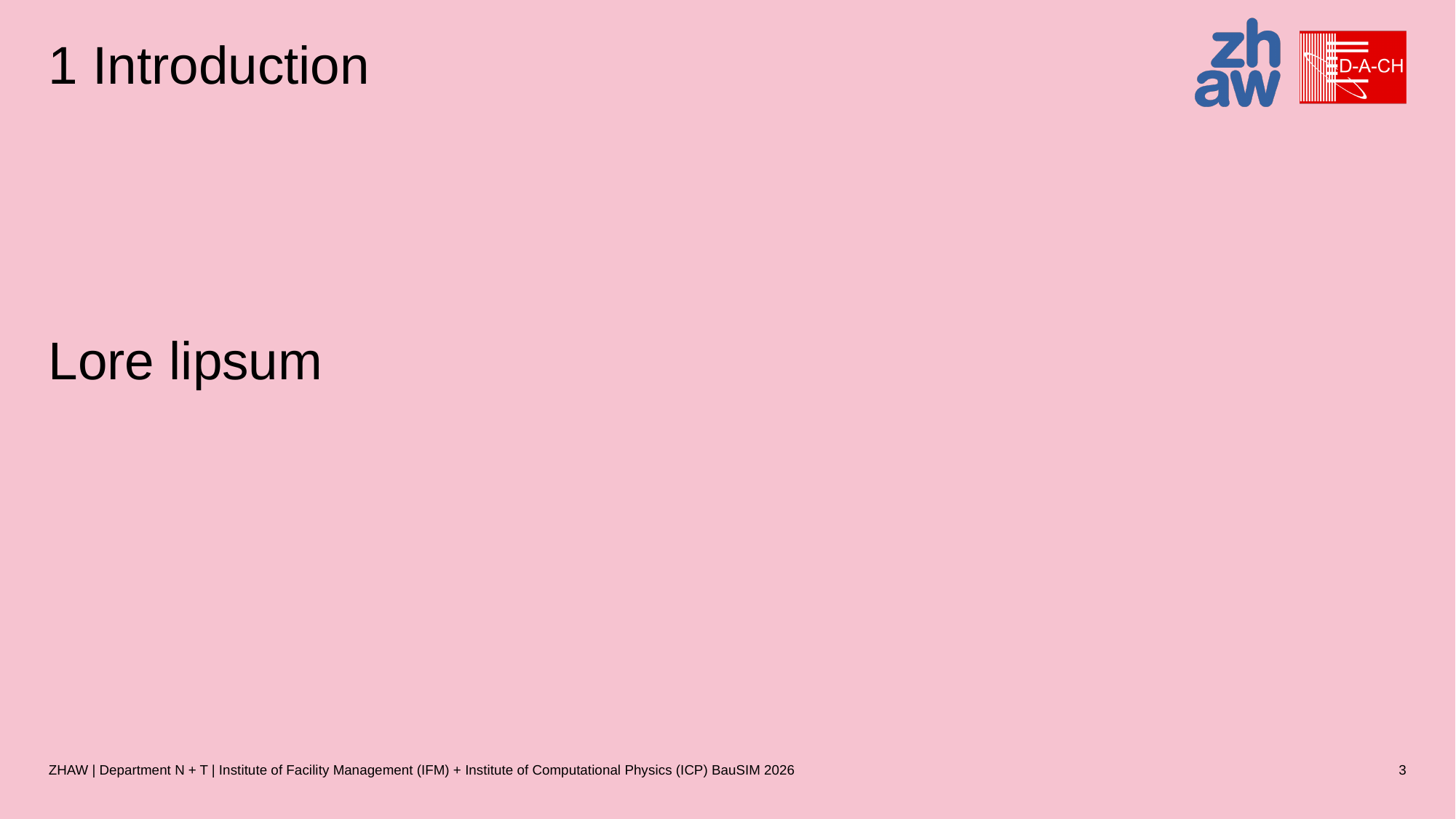

# 1 Introduction
Lore lipsum
ZHAW | Department N + T | Institute of Facility Management (IFM) + Institute of Computational Physics (ICP) BauSIM 2026
3